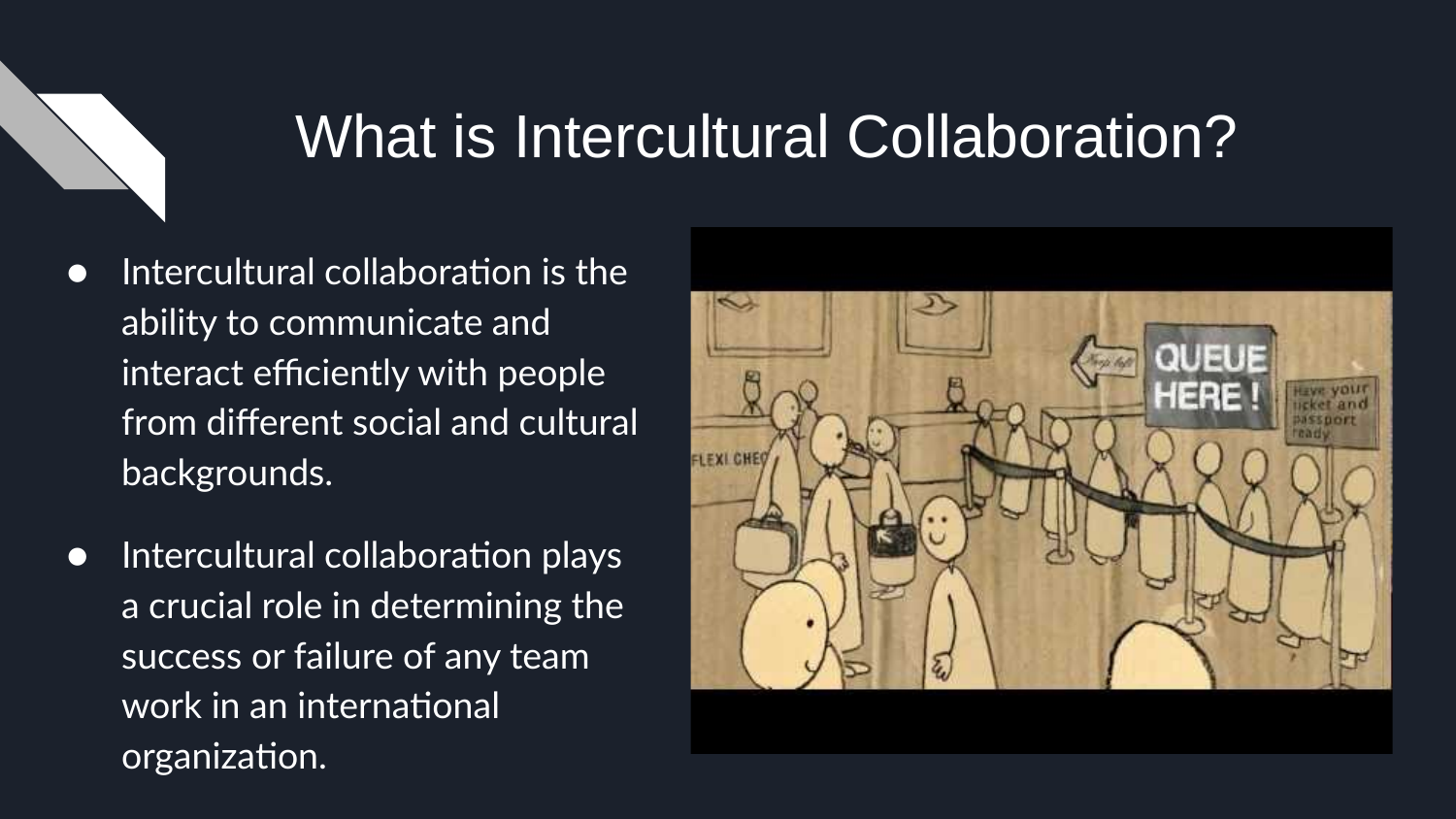

# What is Intercultural Collaboration?

Intercultural collaboration is the ability to communicate and interact efficiently with people from different social and cultural backgrounds.
Intercultural collaboration plays a crucial role in determining the success or failure of any team work in an international organization.